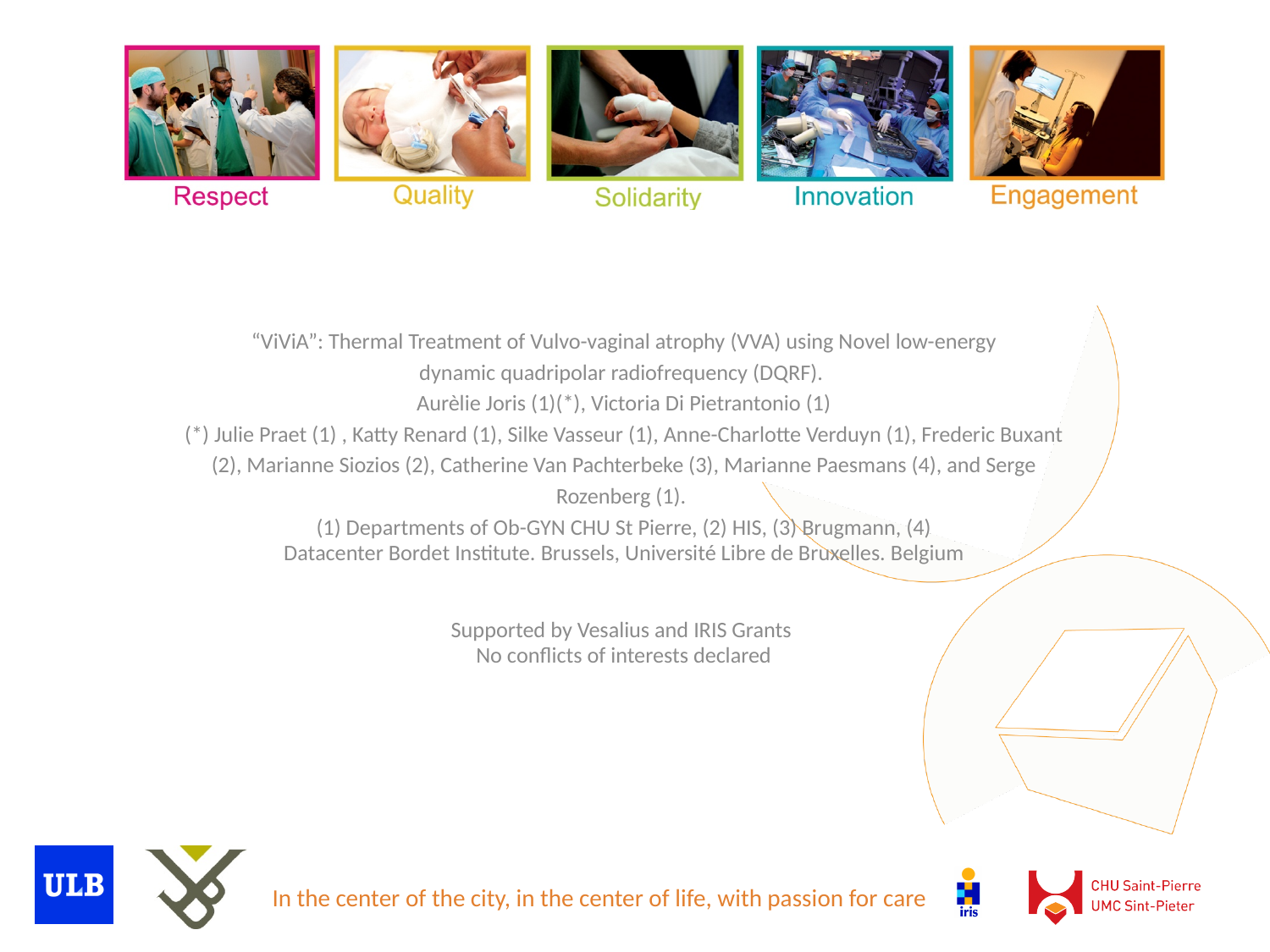

#

“ViViA”: Thermal Treatment of Vulvo-vaginal atrophy (VVA) using Novel low-energy
dynamic quadripolar radiofrequency (DQRF).
Aurèlie Joris (1)(*), Victoria Di Pietrantonio (1)
(*) Julie Praet (1) , Katty Renard (1), Silke Vasseur (1), Anne-Charlotte Verduyn (1), Frederic Buxant
(2), Marianne Siozios (2), Catherine Van Pachterbeke (3), Marianne Paesmans (4), and Serge
Rozenberg (1).
(1) Departments of Ob-GYN CHU St Pierre, (2) HIS, (3) Brugmann, (4)
Datacenter Bordet Institute. Brussels, Université Libre de Bruxelles. Belgium

Supported by Vesalius and IRIS Grants
No conflicts of interests declared